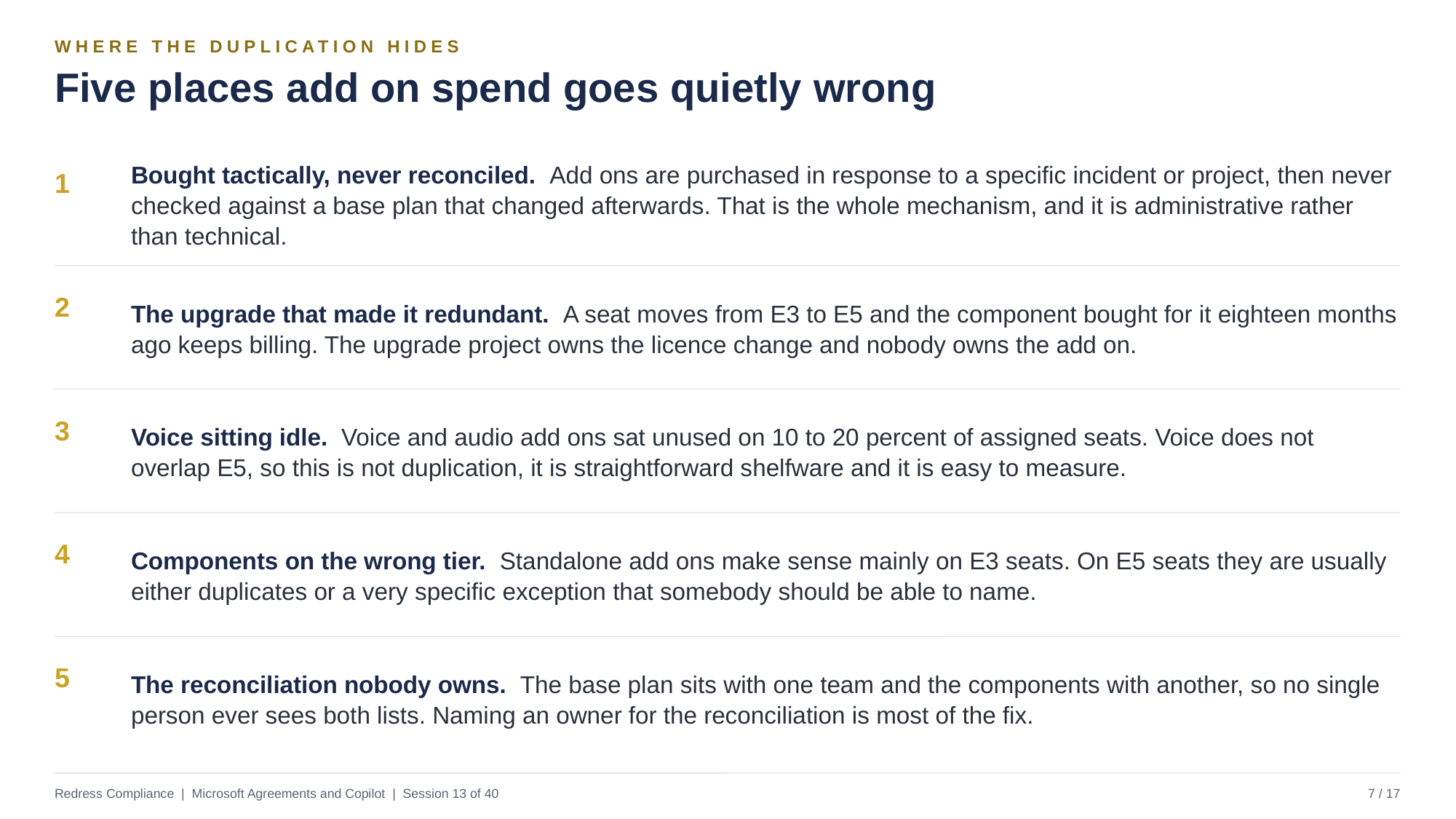

WHERE THE DUPLICATION HIDES
Five places add on spend goes quietly wrong
Bought tactically, never reconciled.  Add ons are purchased in response to a specific incident or project, then never checked against a base plan that changed afterwards. That is the whole mechanism, and it is administrative rather than technical.
1

The upgrade that made it redundant.  A seat moves from E3 to E5 and the component bought for it eighteen months ago keeps billing. The upgrade project owns the licence change and nobody owns the add on.
2

Voice sitting idle.  Voice and audio add ons sat unused on 10 to 20 percent of assigned seats. Voice does not overlap E5, so this is not duplication, it is straightforward shelfware and it is easy to measure.
3

Components on the wrong tier.  Standalone add ons make sense mainly on E3 seats. On E5 seats they are usually either duplicates or a very specific exception that somebody should be able to name.
4

The reconciliation nobody owns.  The base plan sits with one team and the components with another, so no single person ever sees both lists. Naming an owner for the reconciliation is most of the fix.
5

Redress Compliance  |  Microsoft Agreements and Copilot  |  Session 13 of 40
7 / 17